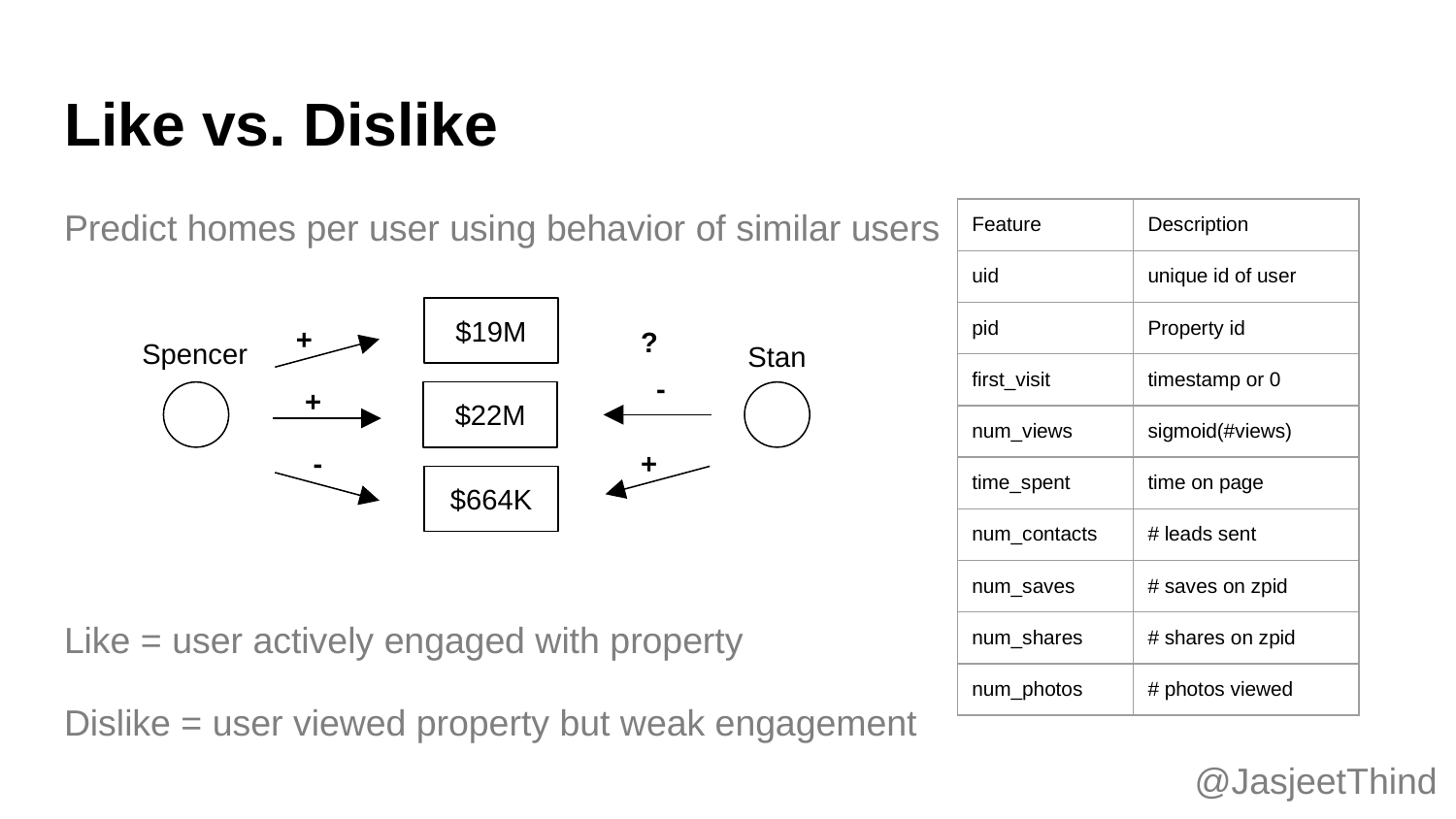

# Like vs. Dislike
Predict homes per user using behavior of similar users

Like = user actively engaged with property
Dislike = user viewed property but weak engagement

| Feature | Description |
| --- | --- |
| uid | unique id of user |
| pid | Property id |
| first\_visit | timestamp or 0 |
| num\_views | sigmoid(#views) |
| time\_spent | time on page |
| num\_contacts | # leads sent |
| num\_saves | # saves on zpid |
| num\_shares | # shares on zpid |
| num\_photos | # photos viewed |
$19M
+
?
Spencer
Stan
-
+

$22M

-
+
$664K
@JasjeetThind